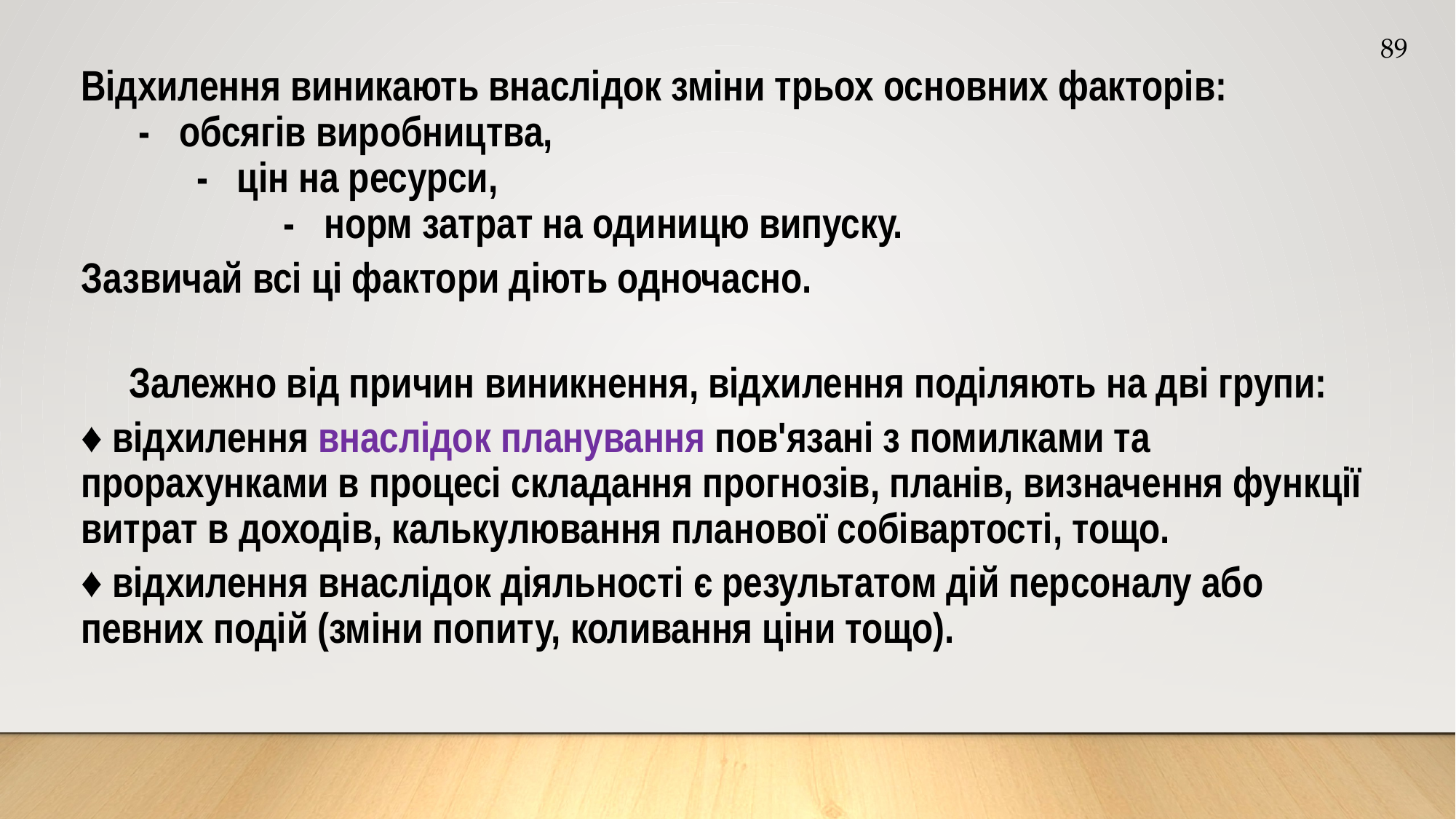

89
Відхилення виникають внаслідок зміни трьох основних факторів:
      -   обсягів виробництва,
            -   цін на ресурси,
                     -   норм затрат на одиницю випуску.
Зазвичай всі ці фактори діють одночасно.
Залежно від причин виникнення, відхилення поділяють на дві групи:
♦ відхилення внаслідок планування пов'язані з помилками та прорахунками в процесі складання прогнозів, планів, визначення функції витрат в доходів, калькулювання планової собівартості, тощо.
♦ відхилення внаслідок діяльності є результатом дій персоналу або певних подій (зміни попиту, коливання ціни тощо).